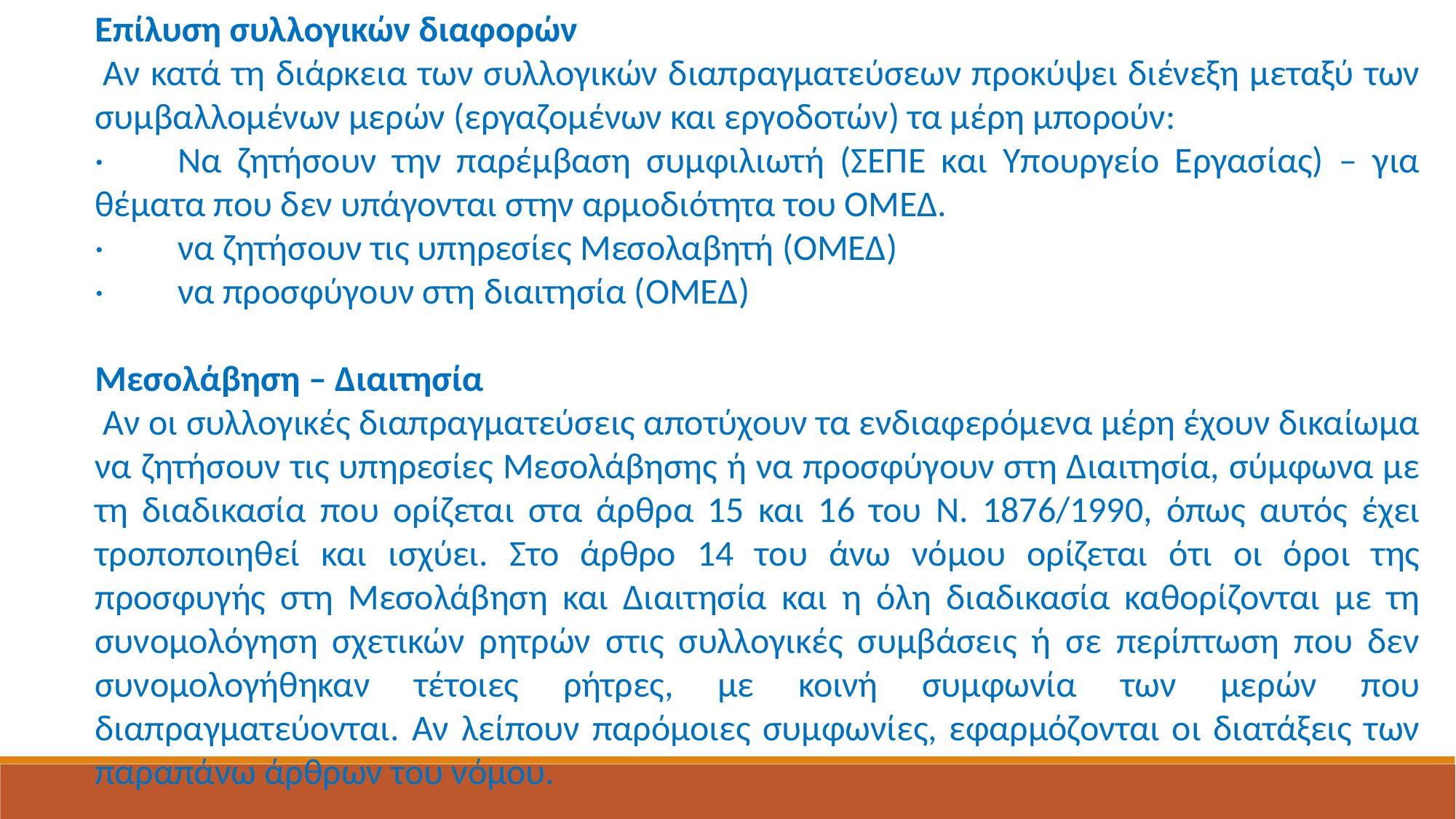

Επίλυση συλλογικών διαφορών
 Αν κατά τη διάρκεια των συλλογικών διαπραγματεύσεων προκύψει διένεξη μεταξύ των συμβαλλομένων μερών (εργαζομένων και εργοδοτών) τα μέρη μπορούν:
·         Να ζητήσουν την παρέμβαση συμφιλιωτή (ΣΕΠΕ και Υπουργείο Εργασίας) – για θέματα που δεν υπάγονται στην αρμοδιότητα του ΟΜΕΔ.
·         να ζητήσουν τις υπηρεσίες Μεσολαβητή (ΟΜΕΔ)
·         να προσφύγουν στη διαιτησία (ΟΜΕΔ)

Μεσολάβηση – Διαιτησία
 Αν οι συλλογικές διαπραγματεύσεις αποτύχουν τα ενδιαφερόμενα μέρη έχουν δικαίωμα να ζητήσουν τις υπηρεσίες Μεσολάβησης ή να προσφύγουν στη Διαιτησία, σύμφωνα με τη διαδικασία που ορίζεται στα άρθρα 15 και 16 του Ν. 1876/1990, όπως αυτός έχει τροποποιηθεί και ισχύει. Στο άρθρο 14 του άνω νόμου ορίζεται ότι οι όροι της προσφυγής στη Μεσολάβηση και Διαιτησία και η όλη διαδικασία καθορίζονται με τη συνομολόγηση σχετικών ρητρών στις συλλογικές συμβάσεις ή σε περίπτωση που δεν συνομολογήθηκαν τέτοιες ρήτρες, με κοινή συμφωνία των μερών που διαπραγματεύονται. Αν λείπουν παρόμοιες συμφωνίες, εφαρμόζονται οι διατάξεις των παραπάνω άρθρων του νόμου.